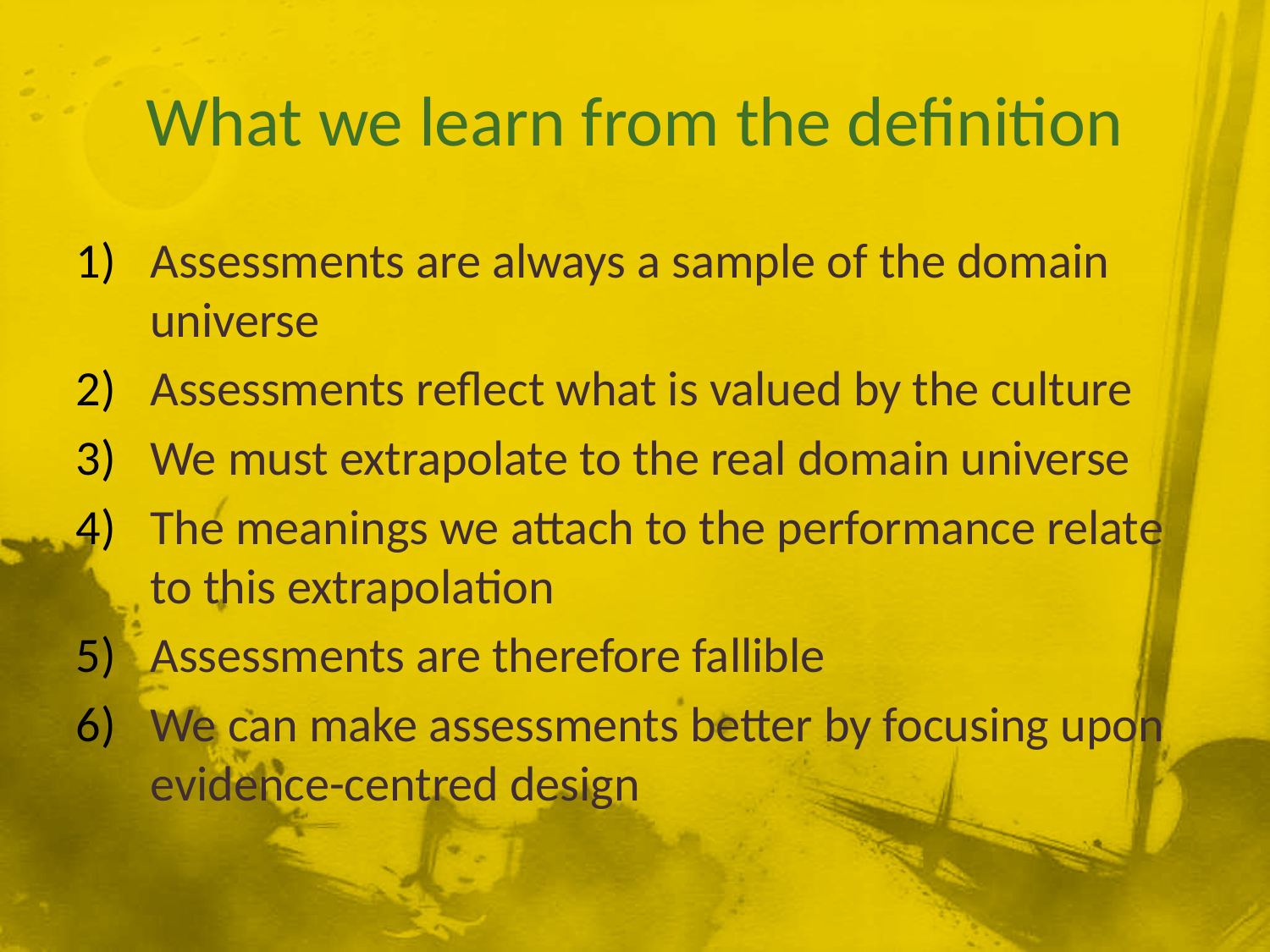

# What we learn from the definition
Assessments are always a sample of the domain universe
Assessments reflect what is valued by the culture
We must extrapolate to the real domain universe
The meanings we attach to the performance relate to this extrapolation
Assessments are therefore fallible
We can make assessments better by focusing upon evidence-centred design